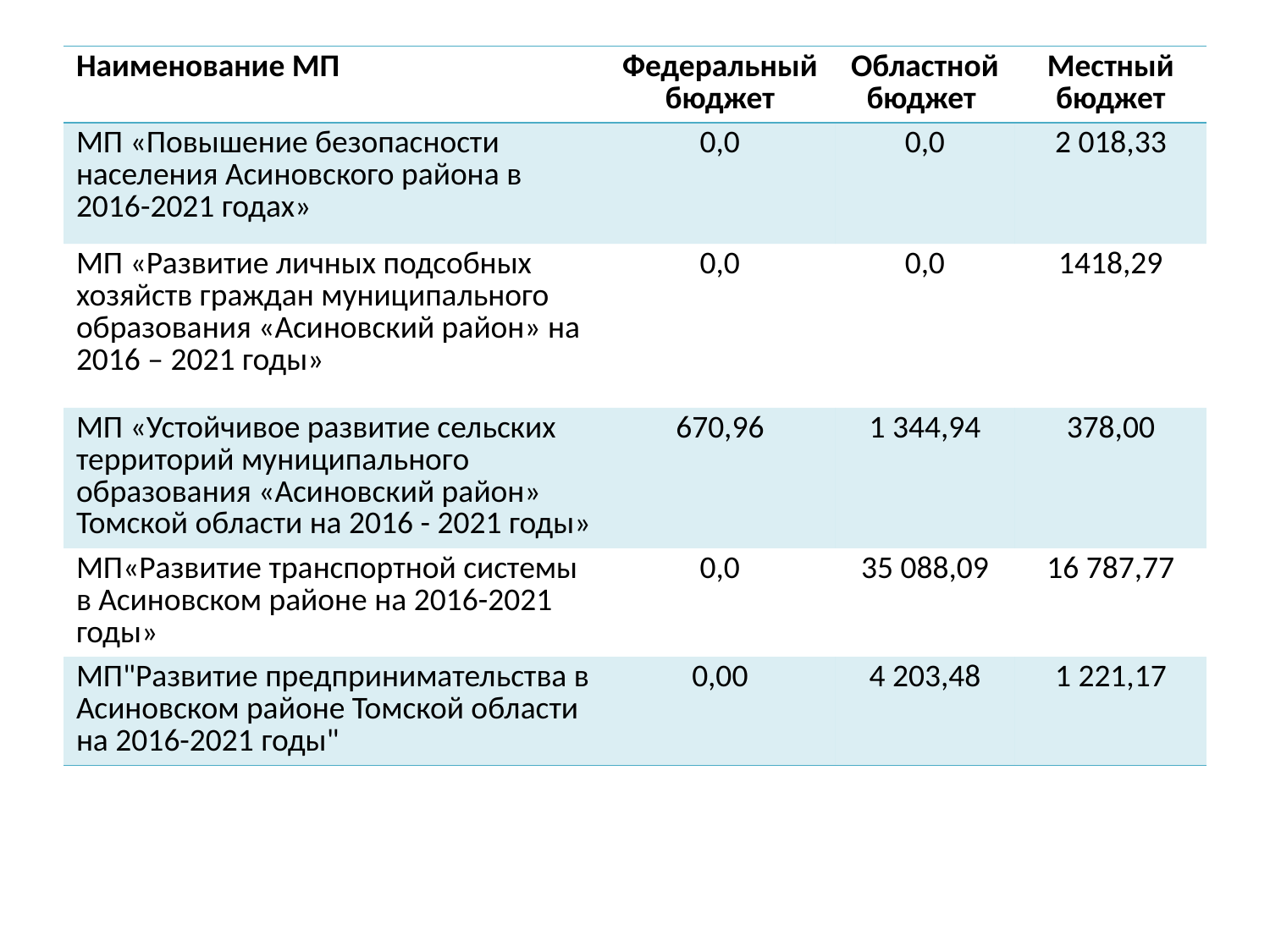

| Наименование МП | Федеральный бюджет | Областной бюджет | Местный бюджет |
| --- | --- | --- | --- |
| МП «Повышение безопасности населения Асиновского района в 2016-2021 годах» | 0,0 | 0,0 | 2 018,33 |
| МП «Развитие личных подсобных хозяйств граждан муниципального образования «Асиновский район» на 2016 – 2021 годы» | 0,0 | 0,0 | 1418,29 |
| МП «Устойчивое развитие сельских территорий муниципального образования «Асиновский район» Томской области на 2016 - 2021 годы» | 670,96 | 1 344,94 | 378,00 |
| МП«Развитие транспортной системы в Асиновском районе на 2016-2021 годы» | 0,0 | 35 088,09 | 16 787,77 |
| МП"Развитие предпринимательства в Асиновском районе Томской области на 2016-2021 годы" | 0,00 | 4 203,48 | 1 221,17 |